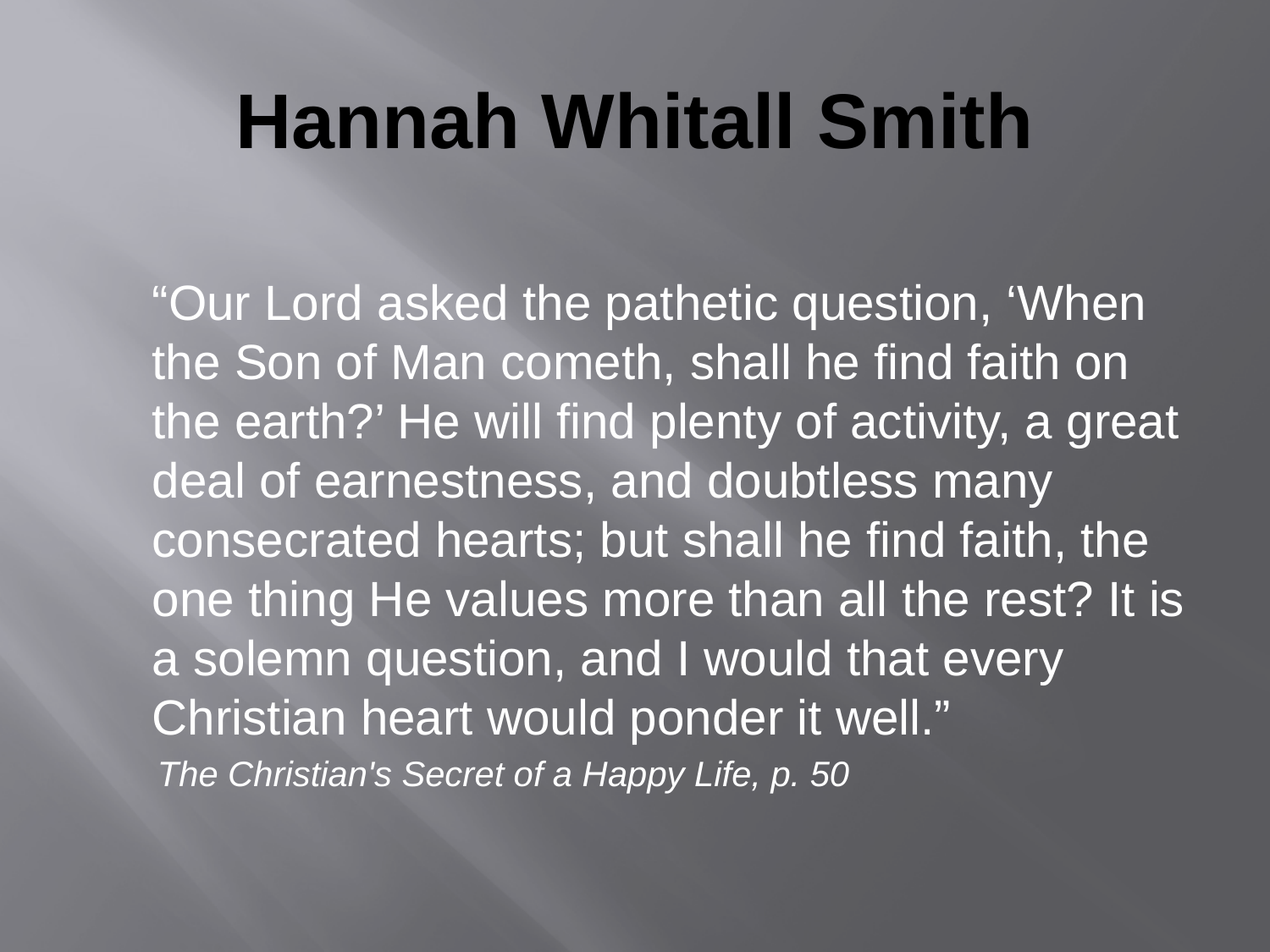

# Hannah Whitall Smith
	“Our Lord asked the pathetic question, ‘When the Son of Man cometh, shall he find faith on the earth?’ He will find plenty of activity, a great deal of earnestness, and doubtless many consecrated hearts; but shall he find faith, the one thing He values more than all the rest? It is a solemn question, and I would that every Christian heart would ponder it well.”
The Christian's Secret of a Happy Life, p. 50